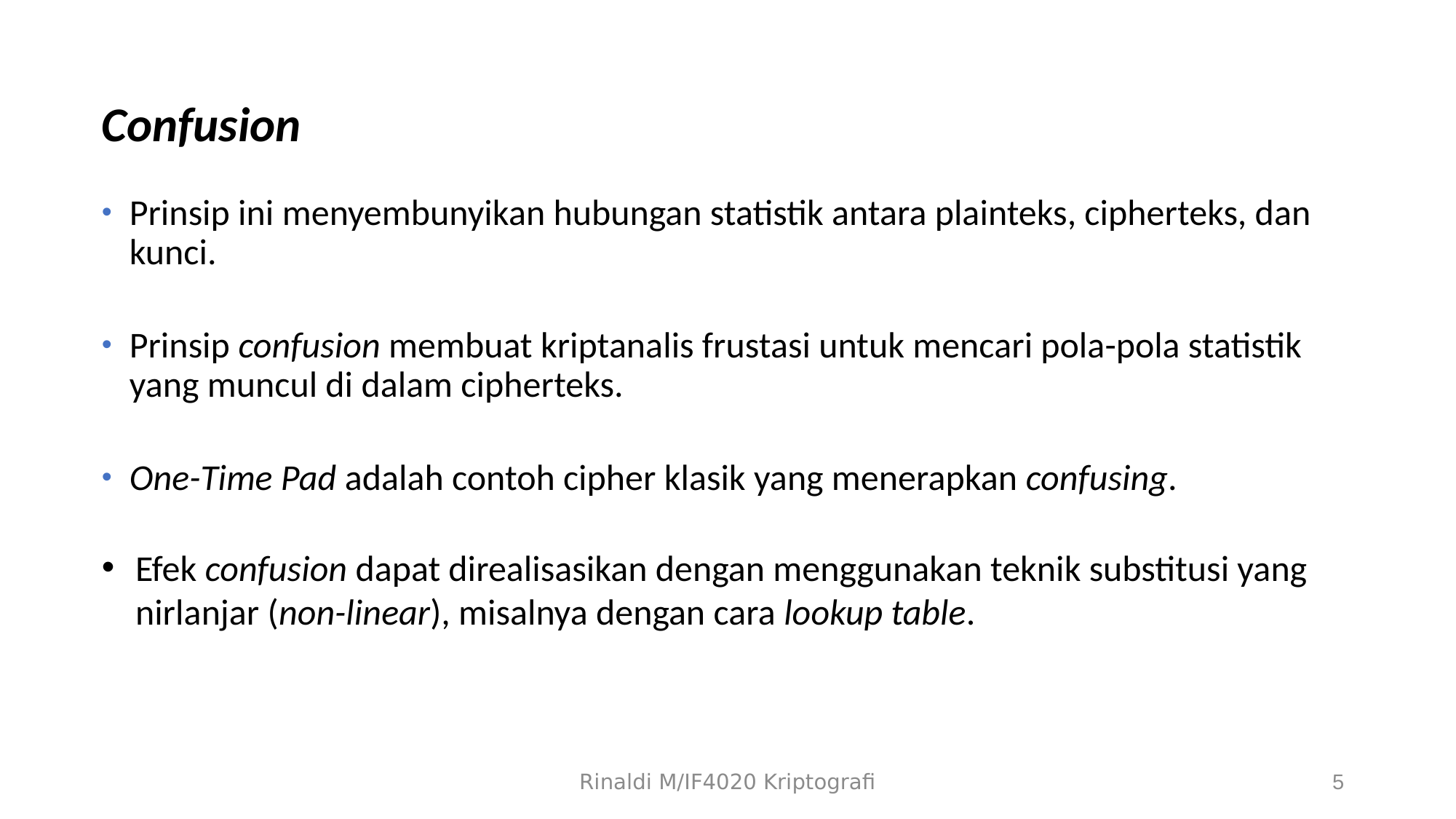

Confusion

Prinsip ini menyembunyikan hubungan statistik antara plainteks, cipherteks, dan kunci.

Prinsip confusion membuat kriptanalis frustasi untuk mencari pola-pola statistik yang muncul di dalam cipherteks.

One-Time Pad adalah contoh cipher klasik yang menerapkan confusing.

Efek confusion dapat direalisasikan dengan menggunakan teknik substitusi yang nirlanjar (non-linear), misalnya dengan cara lookup table.

Rinaldi M/IF4020 Kriptografi
5